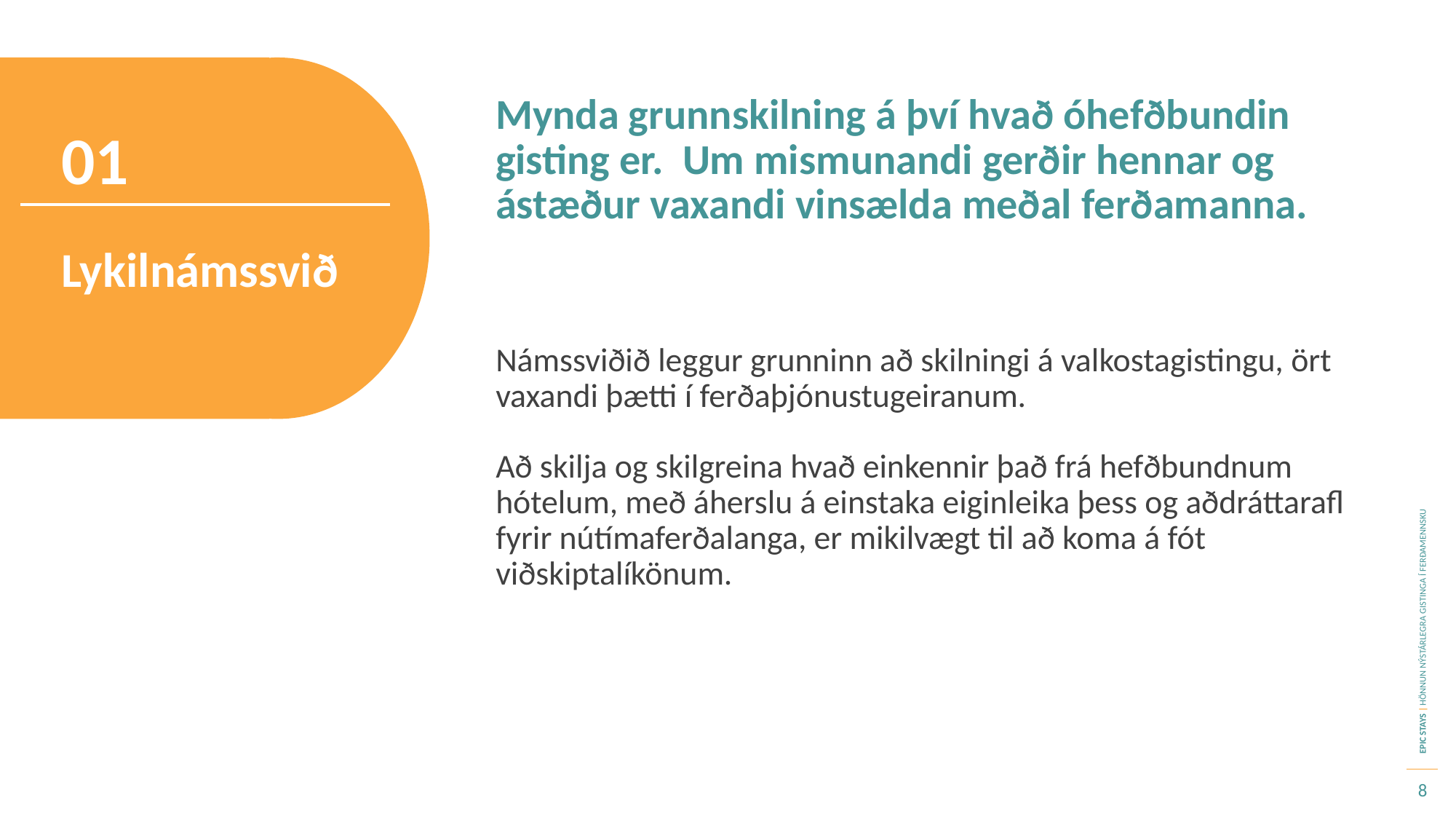

Mynda grunnskilning á því hvað óhefðbundin gisting er.  Um mismunandi gerðir hennar og ástæður vaxandi vinsælda meðal ferðamanna.
01
Lykilnámssvið
Námssviðið leggur grunninn að skilningi á valkostagistingu, ört vaxandi þætti í ferðaþjónustugeiranum.

Að skilja og skilgreina hvað einkennir það frá hefðbundnum hótelum, með áherslu á einstaka eiginleika þess og aðdráttarafl fyrir nútímaferðalanga, er mikilvægt til að koma á fót viðskiptalíkönum.

8